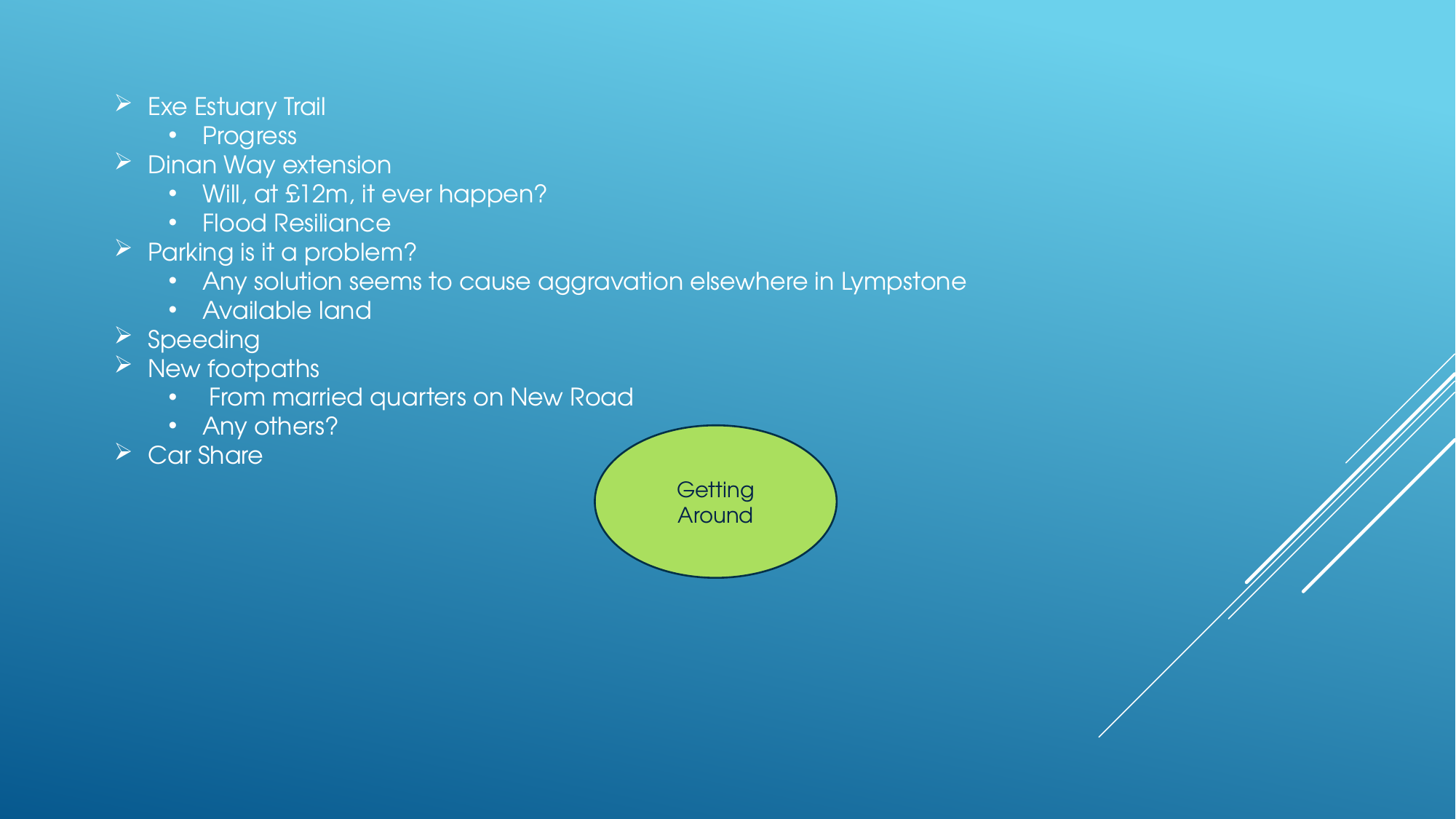

Exe Estuary Trail
Progress
Dinan Way extension
Will, at £12m, it ever happen?
Flood Resiliance
Parking is it a problem?
Any solution seems to cause aggravation elsewhere in Lympstone
Available land
Speeding
New footpaths
 From married quarters on New Road
Any others?
Car Share
Getting Around